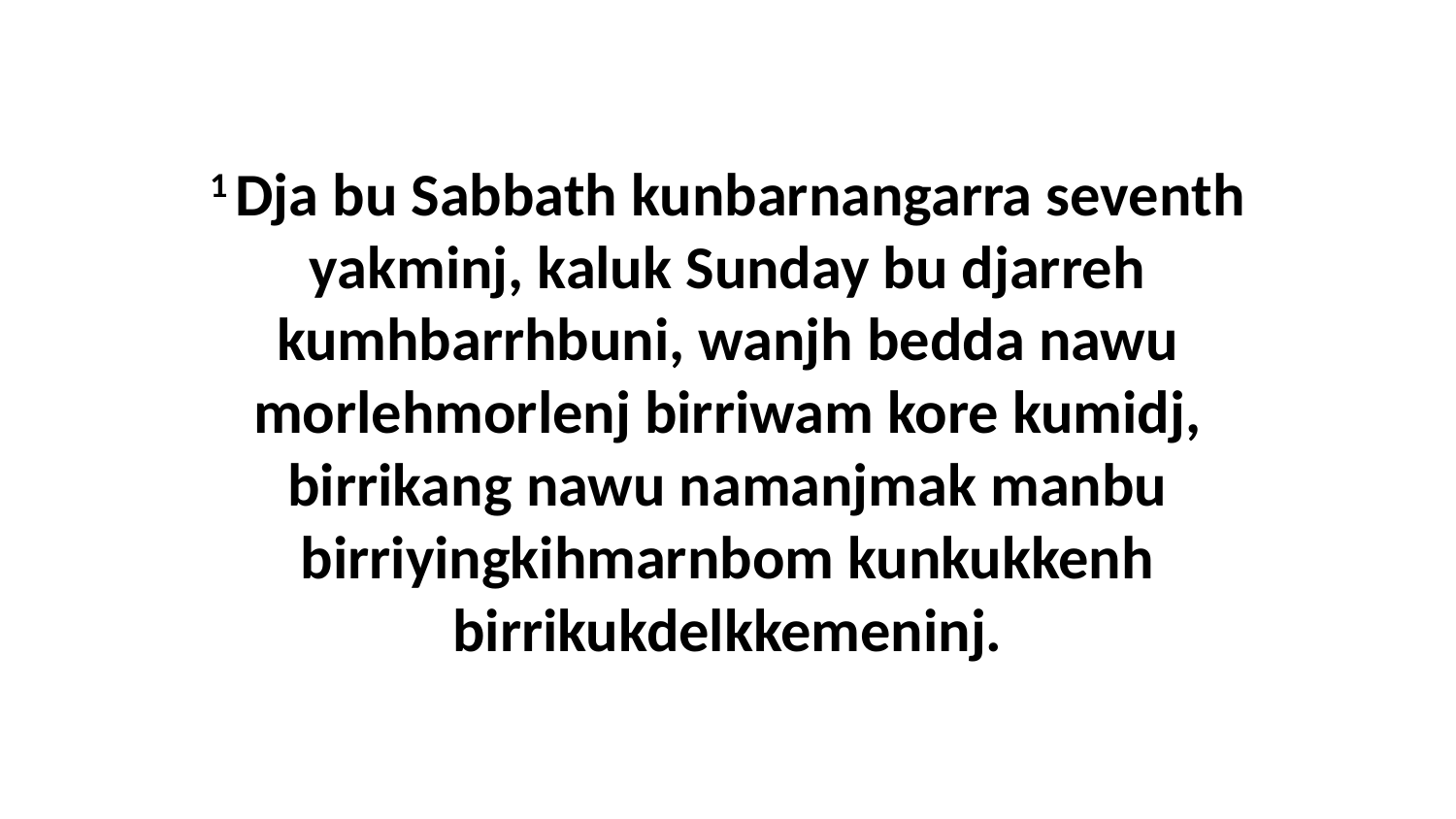

1 Dja bu Sabbath kunbarnangarra seventh yakminj, kaluk Sunday bu djarreh kumhbarrhbuni, wanjh bedda nawu morlehmorlenj birriwam kore kumidj, birrikang nawu namanjmak manbu birriyingkihmarnbom kunkukkenh birrikukdelkkemeninj.